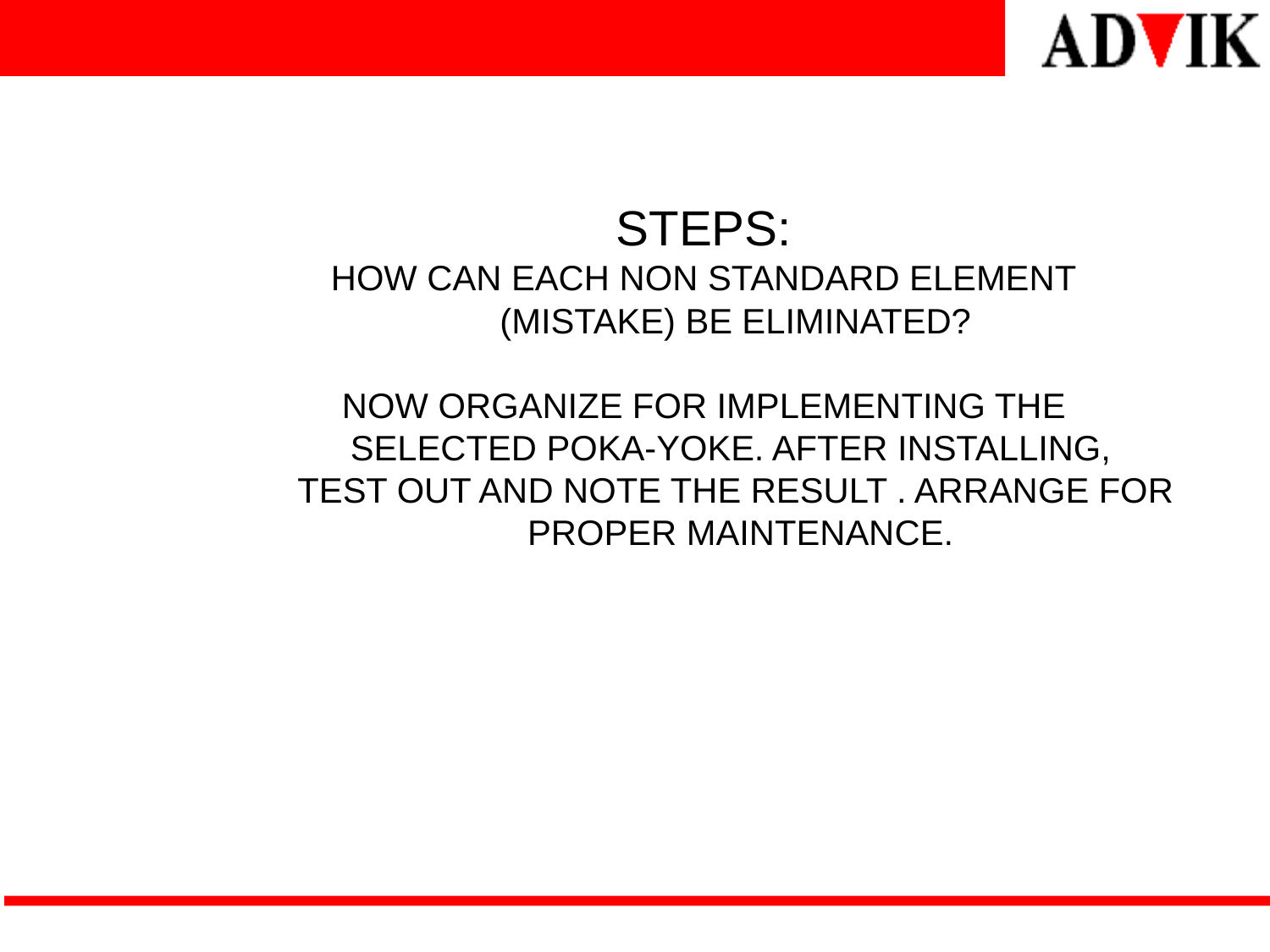

# POKA-YOKE
STEPS:
HOW CAN EACH NON STANDARD ELEMENT
	(MISTAKE) BE ELIMINATED?

NOW ORGANIZE FOR IMPLEMENTING THE
	SELECTED POKA-YOKE. AFTER INSTALLING,
	TEST OUT AND NOTE THE RESULT . ARRANGE FOR
	 PROPER MAINTENANCE.

Kaizen Training Basic-                    -Manas Paul